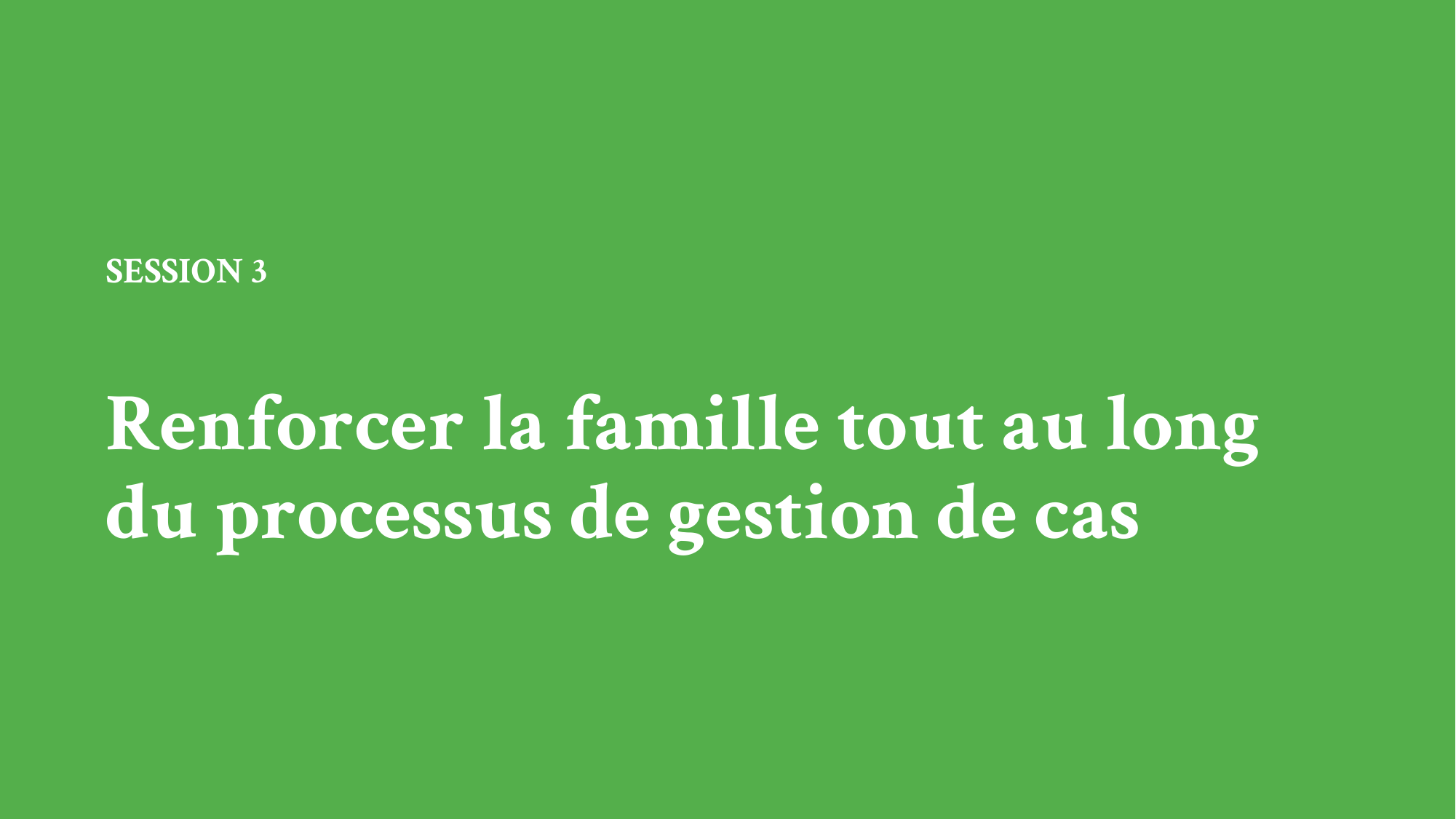

# SESSION 3 Renforcer la famille tout au long du processus de gestion de cas